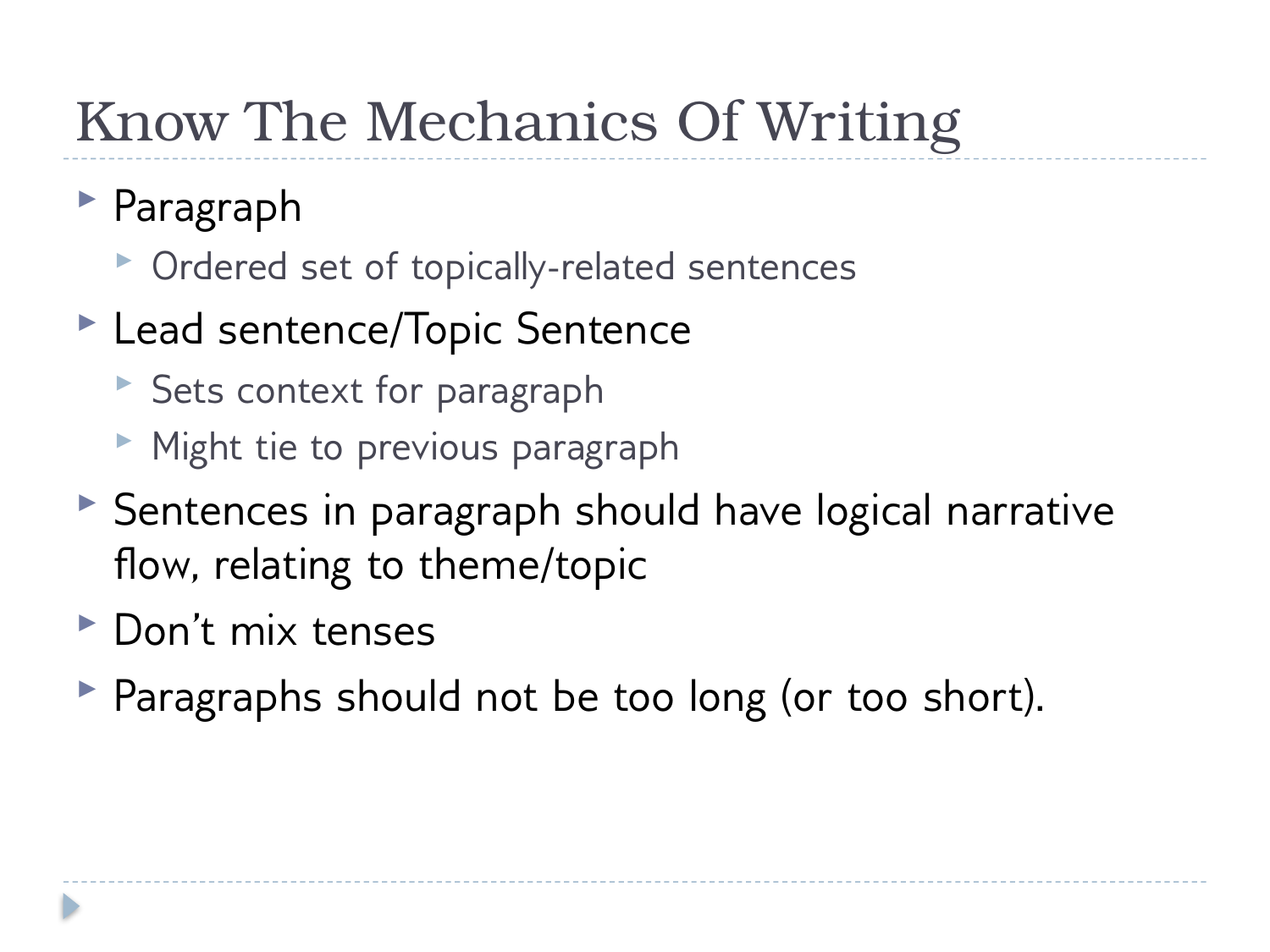

# Know The Mechanics Of Writing
Paragraph
Ordered set of topically-related sentences
Lead sentence/Topic Sentence
Sets context for paragraph
Might tie to previous paragraph
Sentences in paragraph should have logical narrative flow, relating to theme/topic
Don’t mix tenses
Paragraphs should not be too long (or too short).